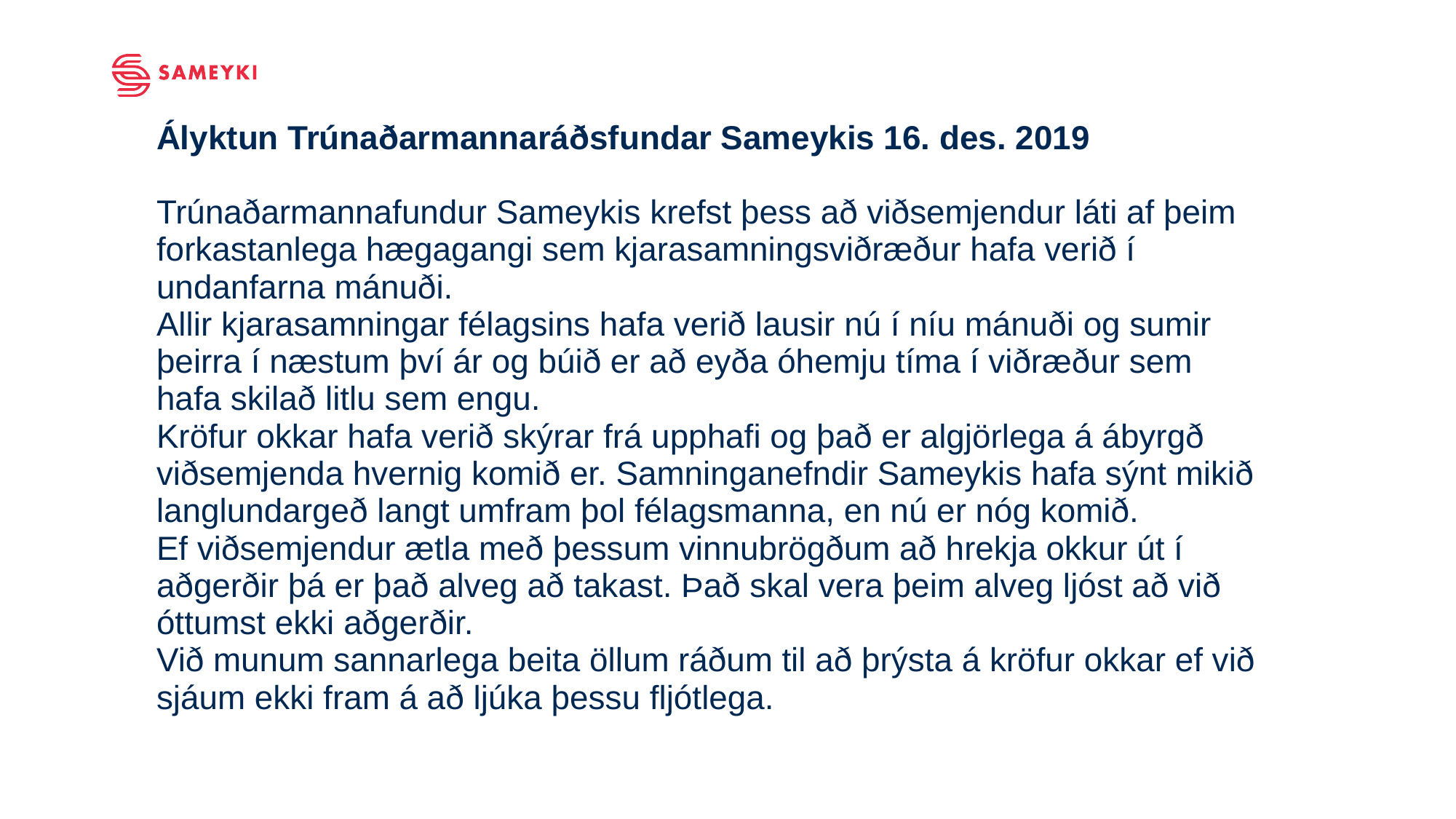

Ályktun Trúnaðarmannaráðsfundar Sameykis 16. des. 2019
Trúnaðarmannafundur Sameykis krefst þess að viðsemjendur láti af þeim forkastanlega hægagangi sem kjarasamningsviðræður hafa verið í undanfarna mánuði.
Allir kjarasamningar félagsins hafa verið lausir nú í níu mánuði og sumir þeirra í næstum því ár og búið er að eyða óhemju tíma í viðræður sem hafa skilað litlu sem engu.
Kröfur okkar hafa verið skýrar frá upphafi og það er algjörlega á ábyrgð viðsemjenda hvernig komið er. Samninganefndir Sameykis hafa sýnt mikið langlundargeð langt umfram þol félagsmanna, en nú er nóg komið.
Ef viðsemjendur ætla með þessum vinnubrögðum að hrekja okkur út í aðgerðir þá er það alveg að takast. Það skal vera þeim alveg ljóst að við óttumst ekki aðgerðir.
Við munum sannarlega beita öllum ráðum til að þrýsta á kröfur okkar ef við sjáum ekki fram á að ljúka þessu fljótlega.